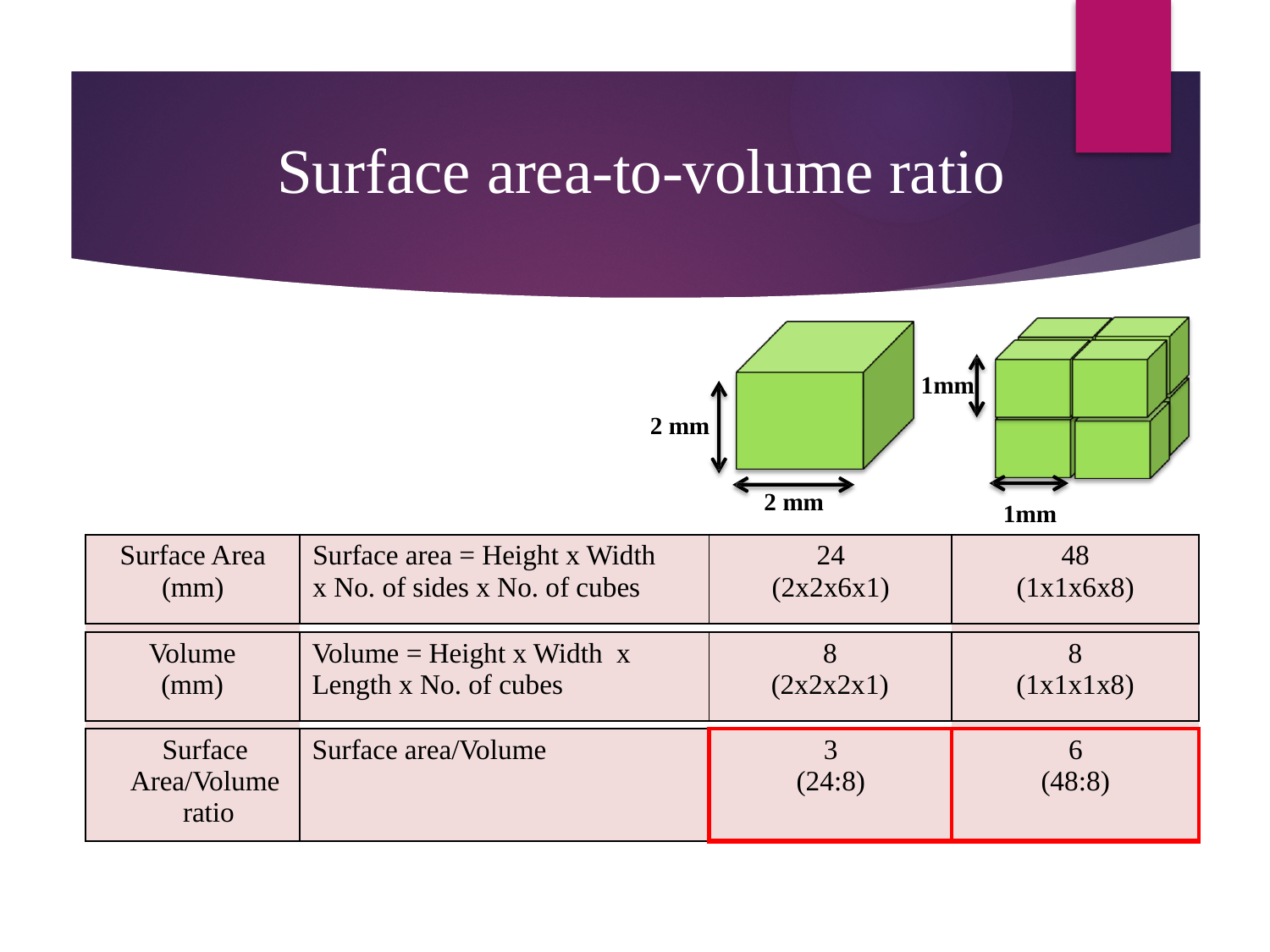

# Surface area-to-volume ratio

1mm
1mm
2 mm

2 mm
1mm
| Surface Area (mm) | Surface area = Height x Width x No. of sides x No. of cubes | 24 (2x2x6x1) | 48 (1x1x6x8) |
| --- | --- | --- | --- |
|  |  |  |  |
| Volume (mm) | Volume = Height x Width x Length x No. of cubes | 8 (2x2x2x1) | 8 (1x1x1x8) |
|  |  |  |  |
| Surface Area/Volume ratio | Surface area/Volume | 3 (24:8) | 6 (48:8) |
13